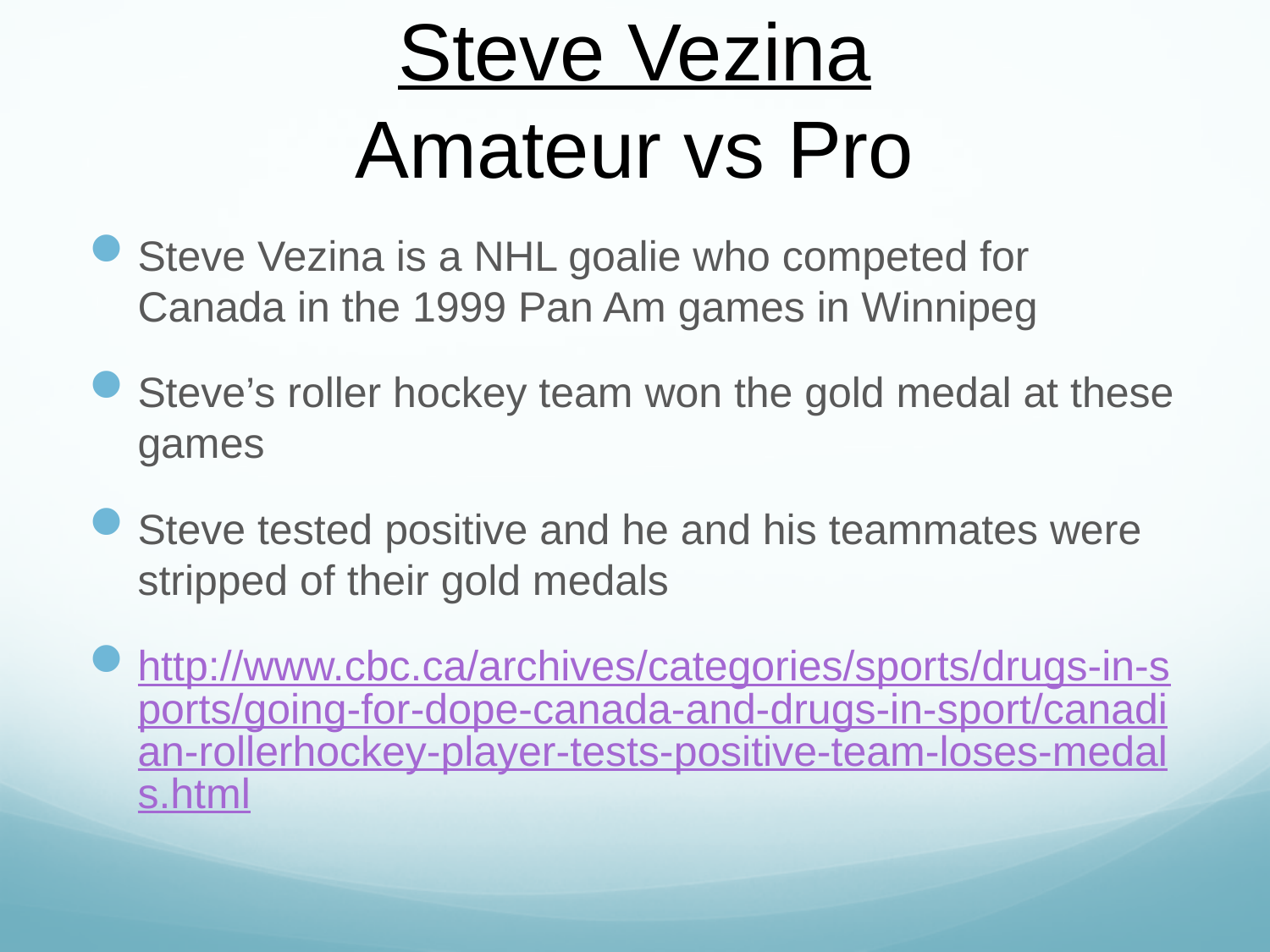

# Steve Vezina Amateur vs Pro
Steve Vezina is a NHL goalie who competed for Canada in the 1999 Pan Am games in Winnipeg
Steve’s roller hockey team won the gold medal at these games
Steve tested positive and he and his teammates were stripped of their gold medals
http://www.cbc.ca/archives/categories/sports/drugs-in-sports/going-for-dope-canada-and-drugs-in-sport/canadian-rollerhockey-player-tests-positive-team-loses-medals.html